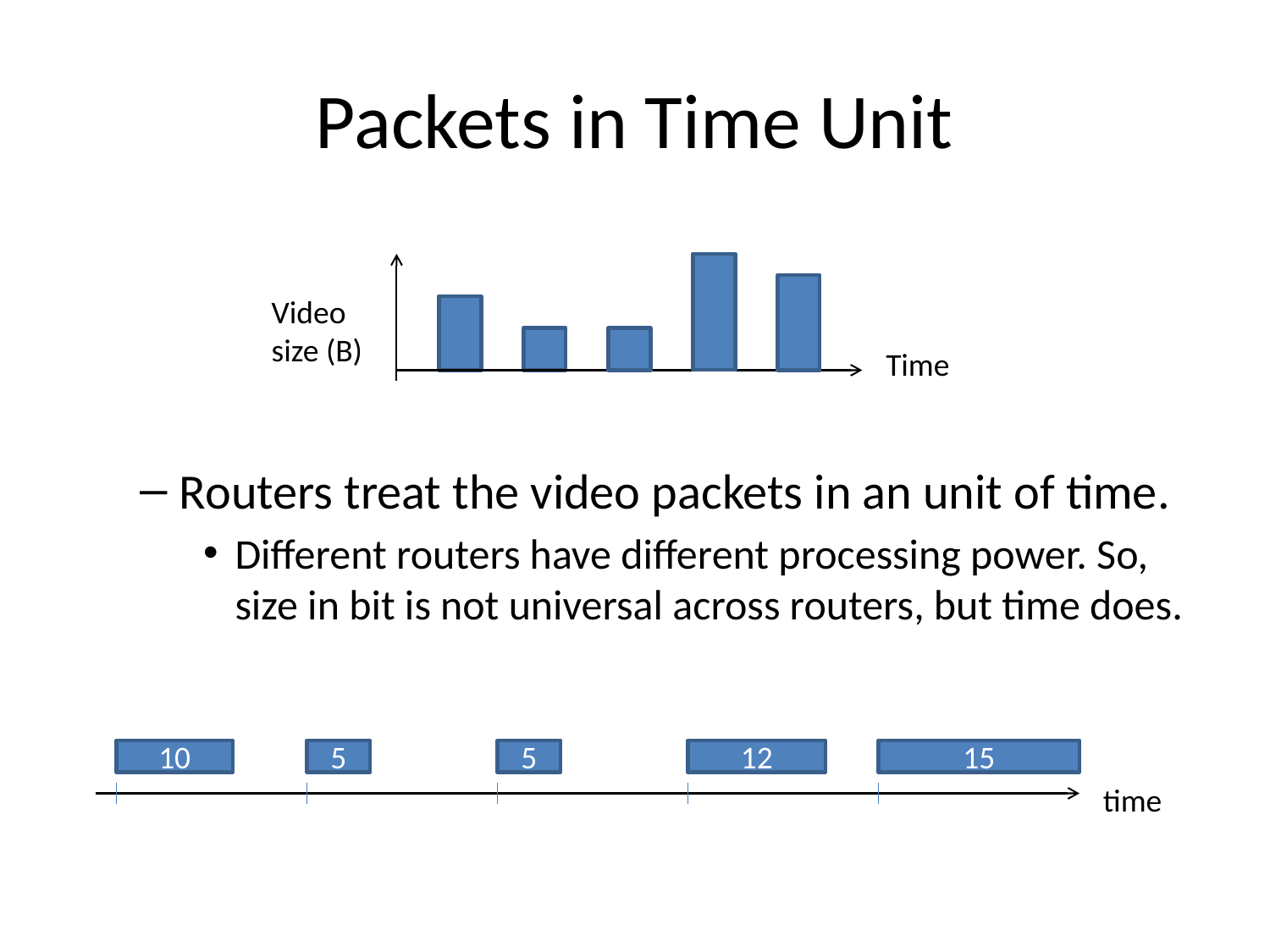

# Packets in Time Unit

Routers treat the video packets in an unit of time.
Different routers have different processing power. So, size in bit is not universal across routers, but time does.

Video size (B)

Time
10
5
5
12
15
time